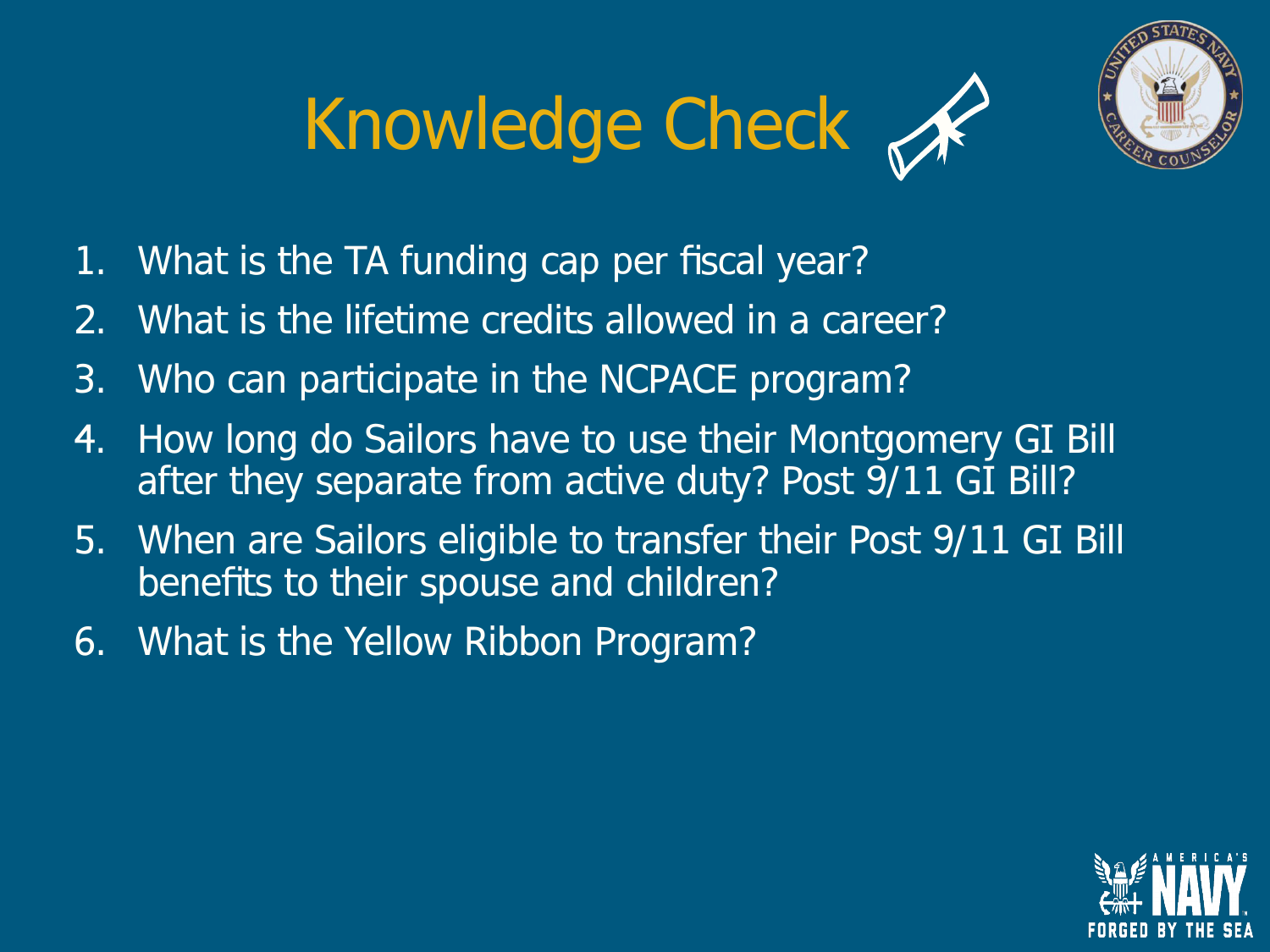

# Knowledge Check

What is the TA funding cap per fiscal year?
What is the lifetime credits allowed in a career?
Who can participate in the NCPACE program?
How long do Sailors have to use their Montgomery GI Bill after they separate from active duty? Post 9/11 GI Bill?
When are Sailors eligible to transfer their Post 9/11 GI Bill benefits to their spouse and children?
What is the Yellow Ribbon Program?